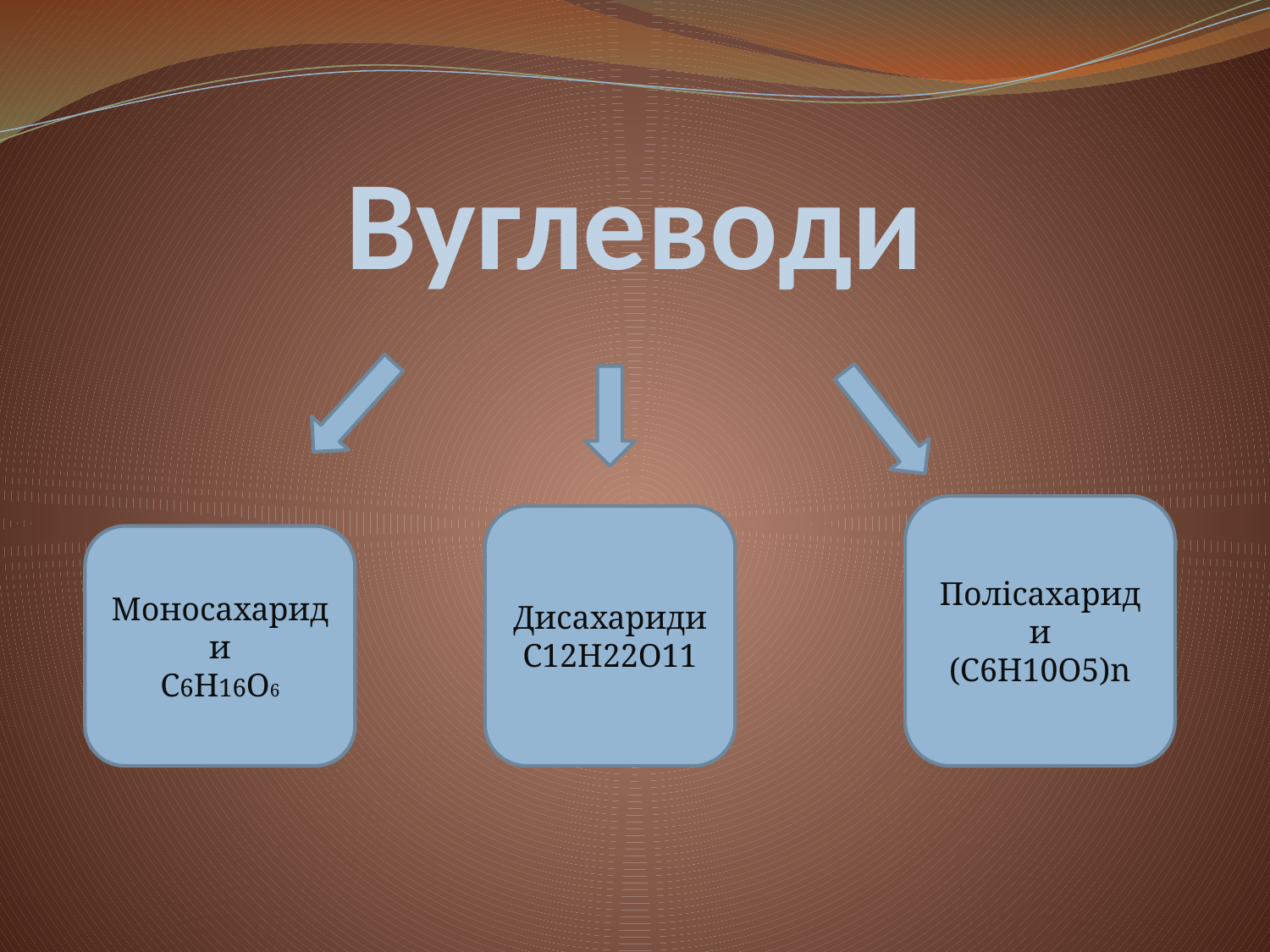

# Вуглеводи

Полісахариди
(С6Н10О5)n
Дисахариди
С12Н22О11
Моносахариди
С6Н16О6